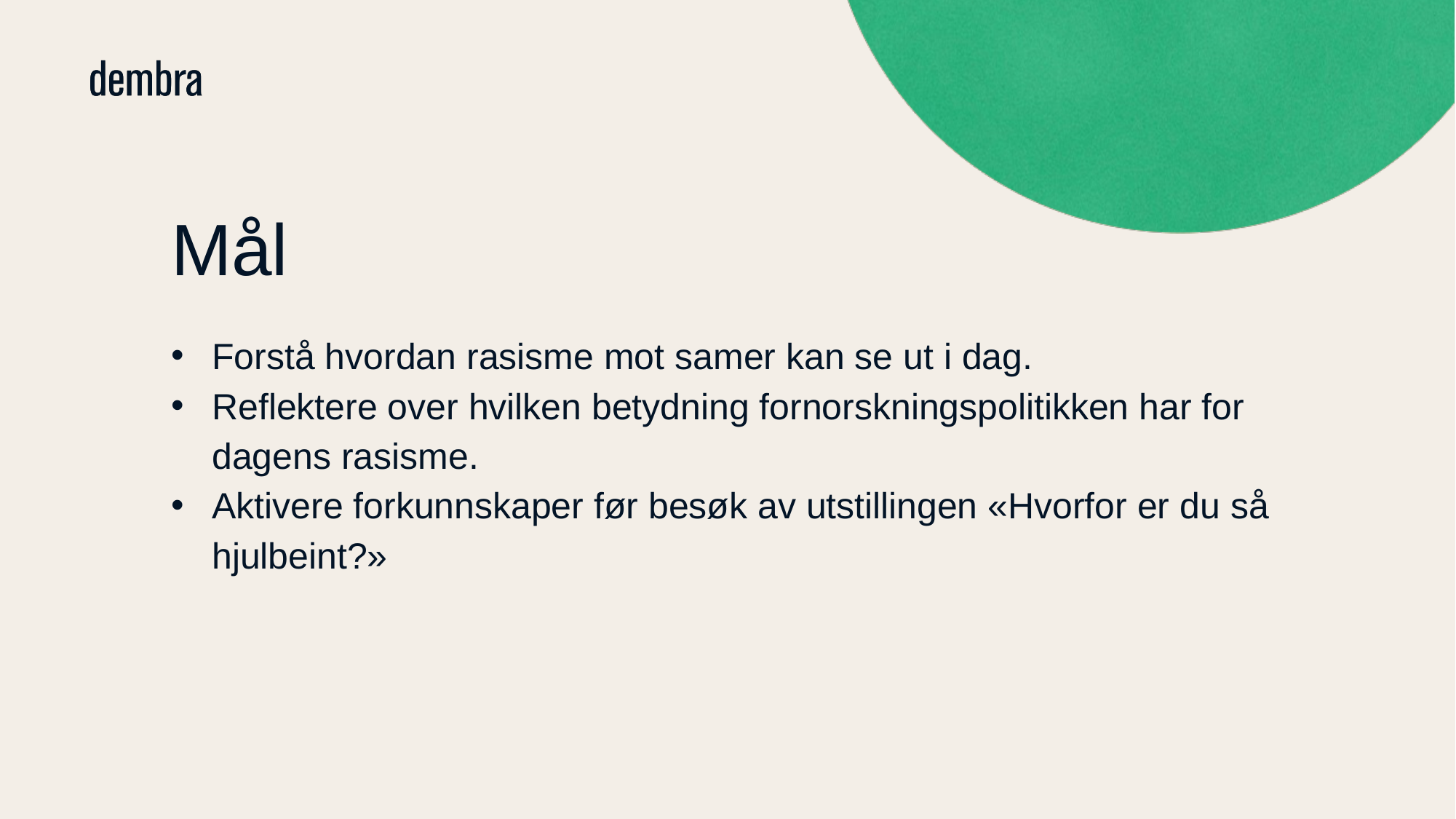

# Mål
Forstå hvordan rasisme mot samer kan se ut i dag.
Reflektere over hvilken betydning fornorskningspolitikken har for dagens rasisme.
Aktivere forkunnskaper før besøk av utstillingen «Hvorfor er du så hjulbeint?»